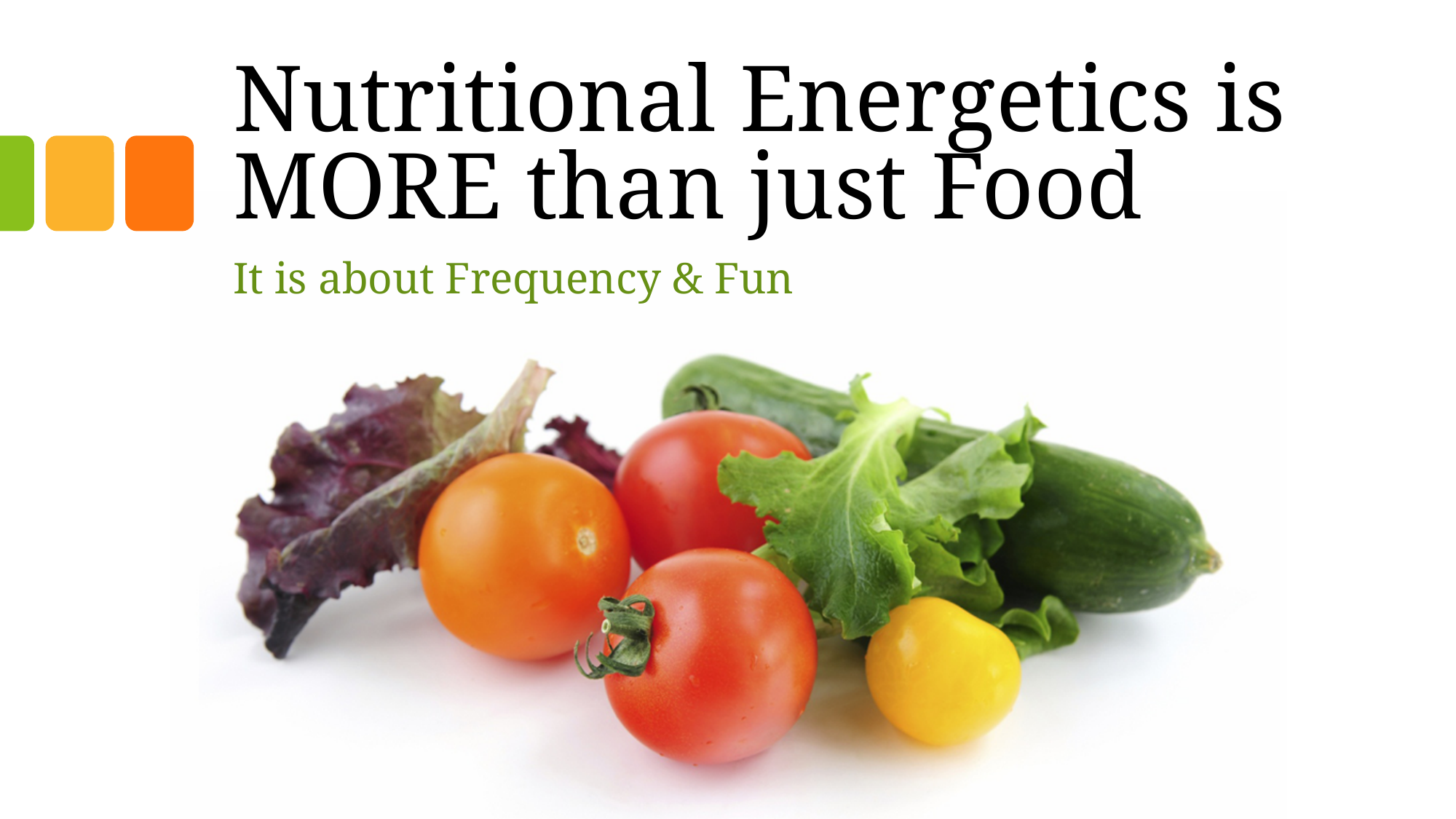

# Nutritional Energetics is MORE than just Food
It is about Frequency & Fun